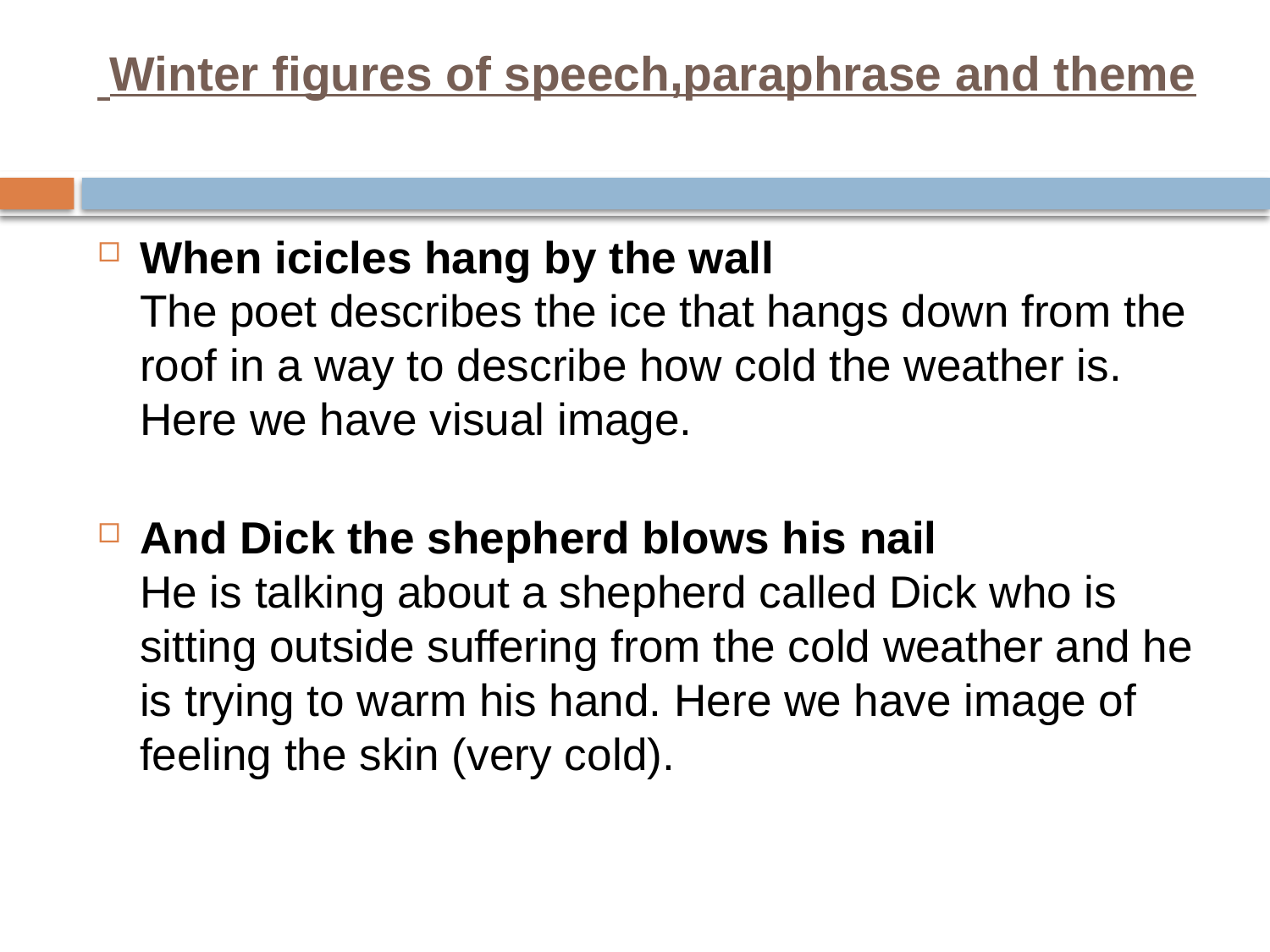

# Winter figures of speech,paraphrase and theme
When icicles hang by the wall 
The poet describes the ice that hangs down from the roof in a way to describe how cold the weather is. Here we have visual image.
And Dick the shepherd blows his nail 
He is talking about a shepherd called Dick who is sitting outside suffering from the cold weather and he is trying to warm his hand. Here we have image of feeling the skin (very cold).